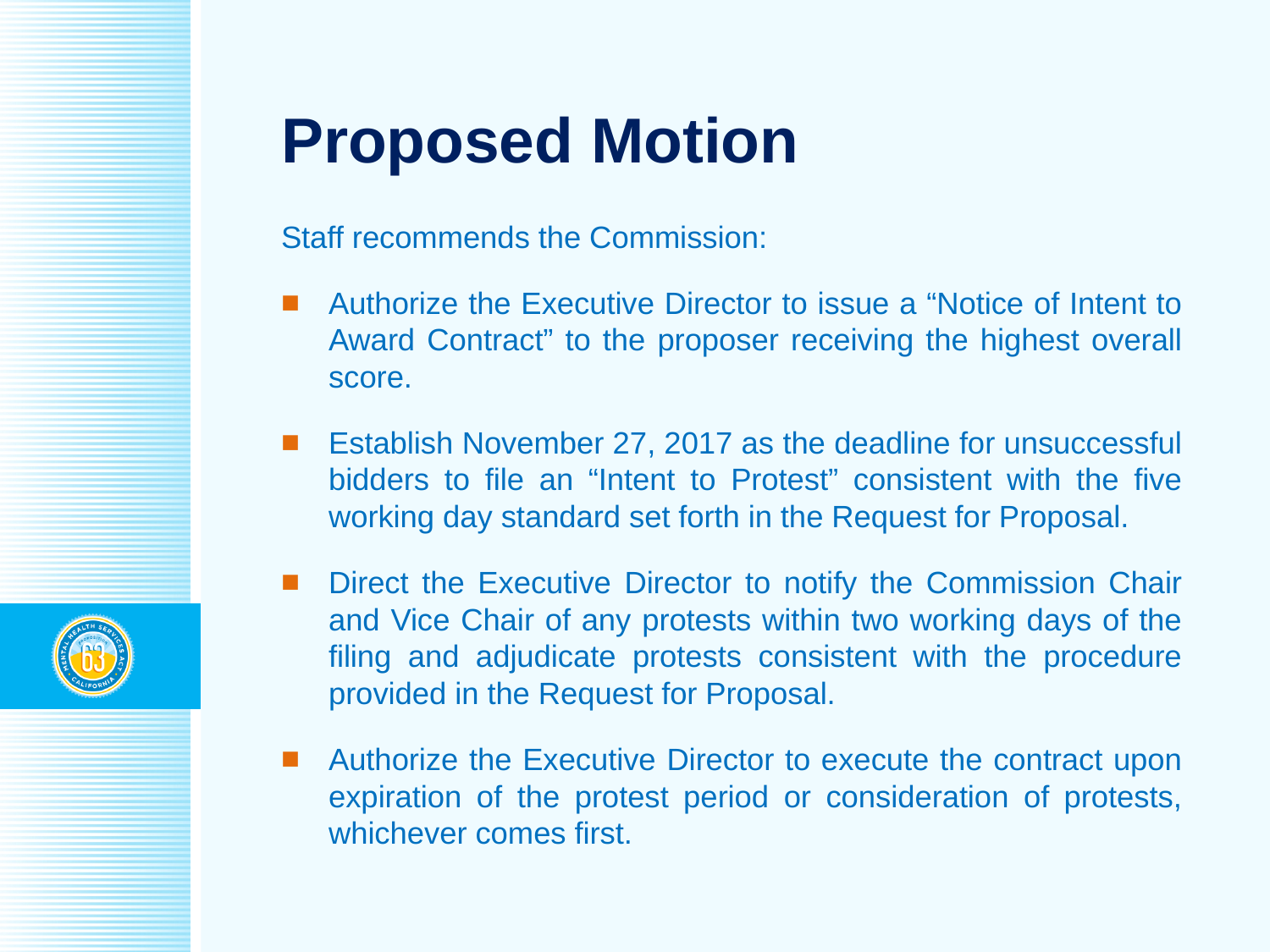

# Proposed Motion
Staff recommends the Commission:
Authorize the Executive Director to issue a “Notice of Intent to Award Contract” to the proposer receiving the highest overall score.
Establish November 27, 2017 as the deadline for unsuccessful bidders to file an “Intent to Protest” consistent with the five working day standard set forth in the Request for Proposal.
Direct the Executive Director to notify the Commission Chair and Vice Chair of any protests within two working days of the filing and adjudicate protests consistent with the procedure provided in the Request for Proposal.
Authorize the Executive Director to execute the contract upon expiration of the protest period or consideration of protests, whichever comes first.